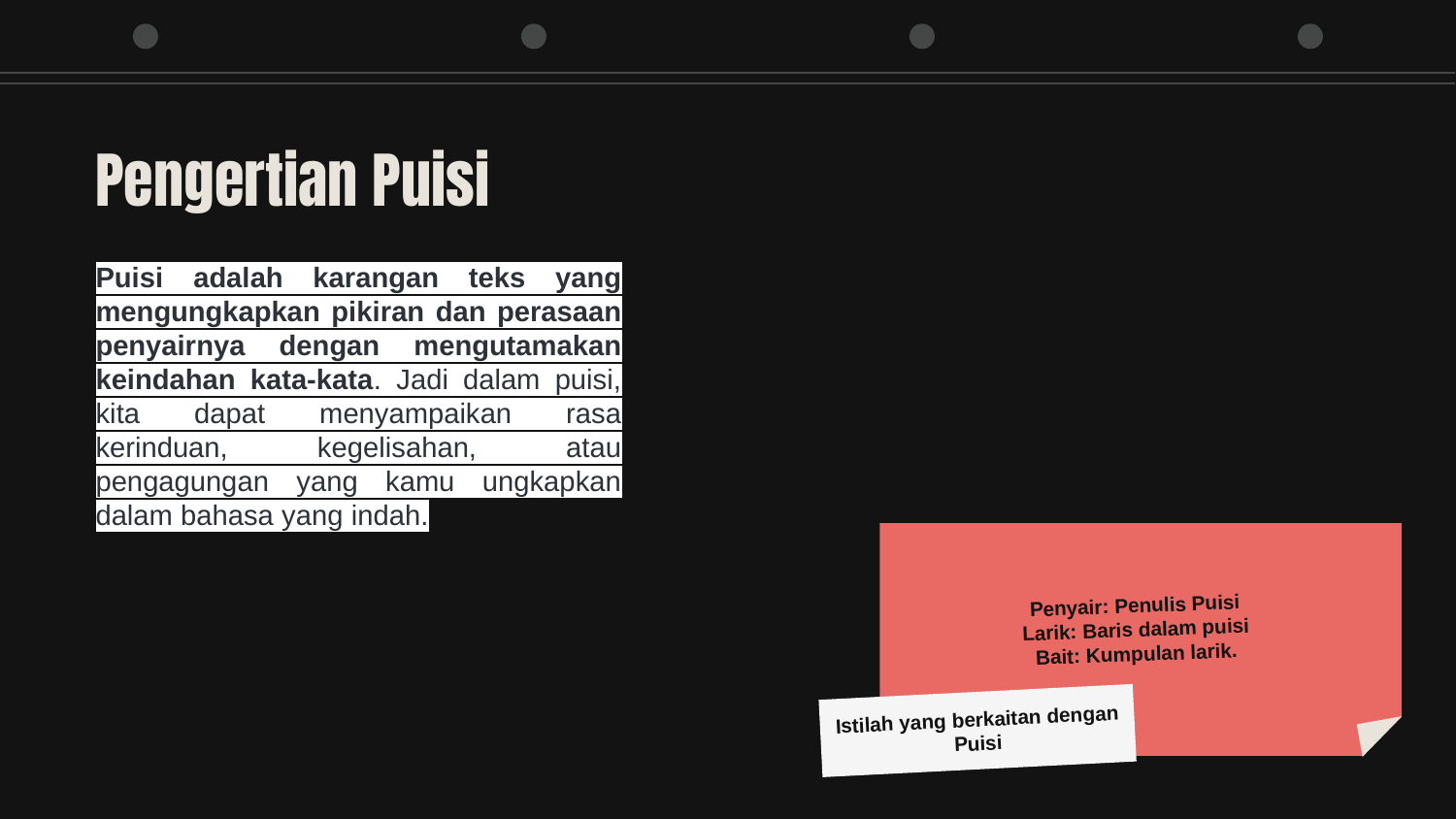

# Pengertian Puisi
Puisi adalah karangan teks yang mengungkapkan pikiran dan perasaan penyairnya dengan mengutamakan keindahan kata-kata. Jadi dalam puisi, kita dapat menyampaikan rasa kerinduan, kegelisahan, atau pengagungan yang kamu ungkapkan dalam bahasa yang indah.

Penyair: Penulis Puisi
Larik: Baris dalam puisi
Bait: Kumpulan larik.
Istilah yang berkaitan dengan Puisi